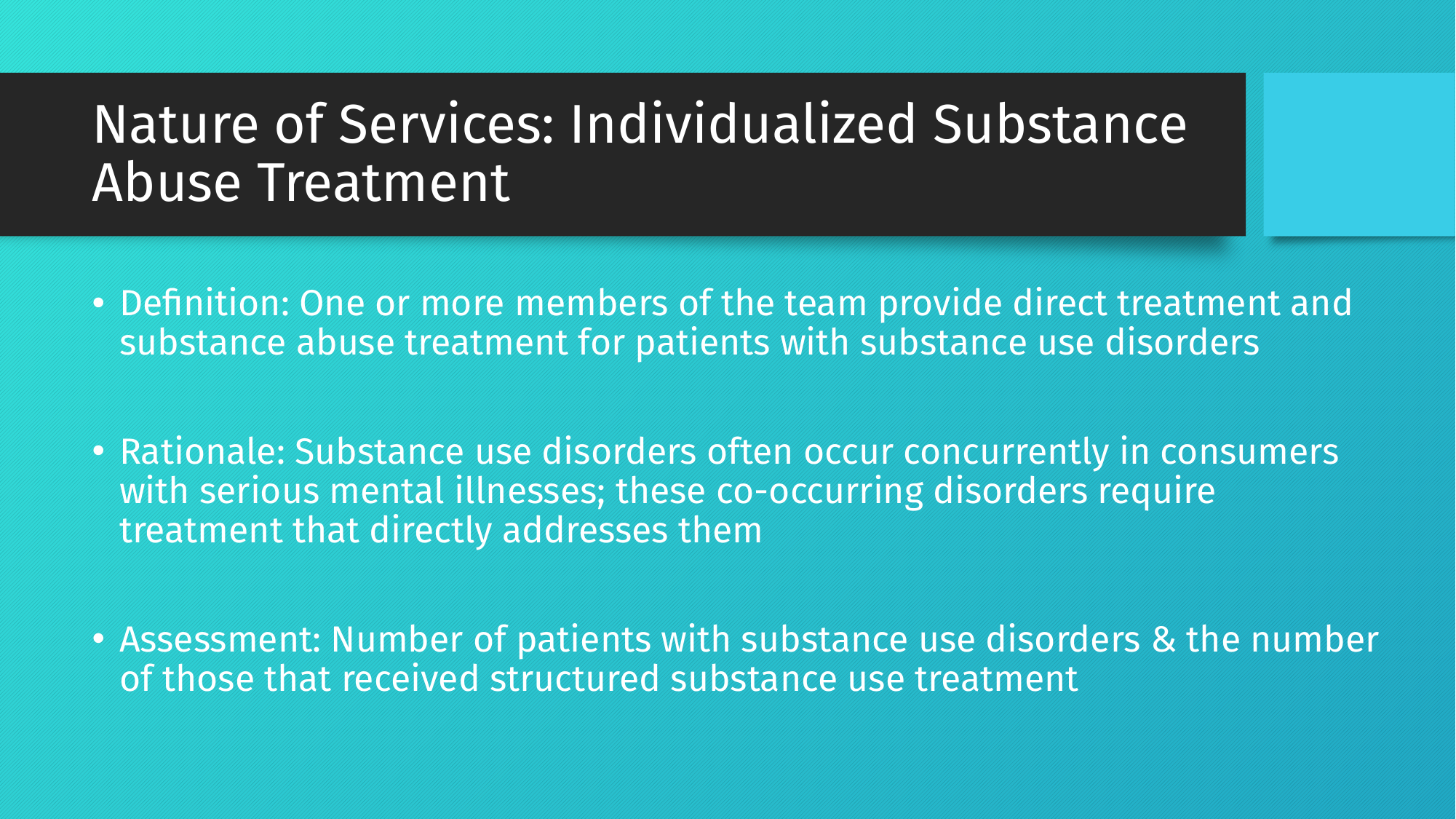

# Nature of Services: Individualized Substance Abuse Treatment
Definition: One or more members of the team provide direct treatment and substance abuse treatment for patients with substance use disorders

Rationale: Substance use disorders often occur concurrently in consumers with serious mental illnesses; these co-occurring disorders require treatment that directly addresses them

Assessment: Number of patients with substance use disorders & the number of those that received structured substance use treatment